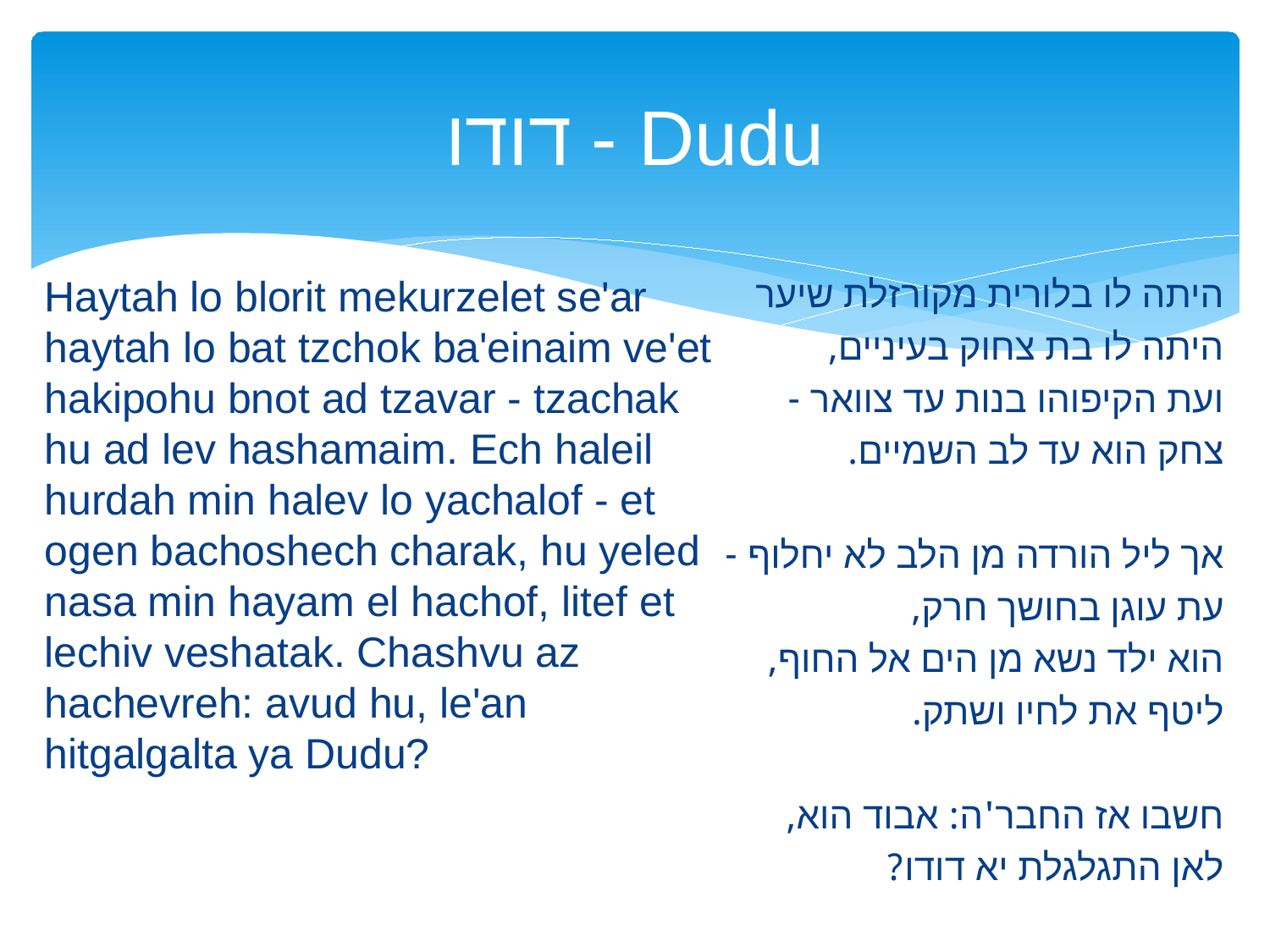

# דודו - Dudu
Haytah lo blorit mekurzelet se'ar  haytah lo bat tzchok ba'einaim  ve'et hakipohu bnot ad tzavar -  tzachak hu ad lev hashamaim.   Ech haleil hurdah min halev lo yachalof -  et ogen bachoshech charak,  hu yeled nasa min hayam el hachof,  litef et lechiv veshatak.   Chashvu az hachevreh: avud hu,  le'an hitgalgalta ya Dudu?
היתה לו בלורית מקורזלת שיער
היתה לו בת צחוק בעיניים,
ועת הקיפוהו בנות עד צוואר -
צחק הוא עד לב השמיים.

אך ליל הורדה מן הלב לא יחלוף -
עת עוגן בחושך חרק,
הוא ילד נשא מן הים אל החוף,
ליטף את לחיו ושתק.

חשבו אז החבר'ה: אבוד הוא,
לאן התגלגלת יא דודו?